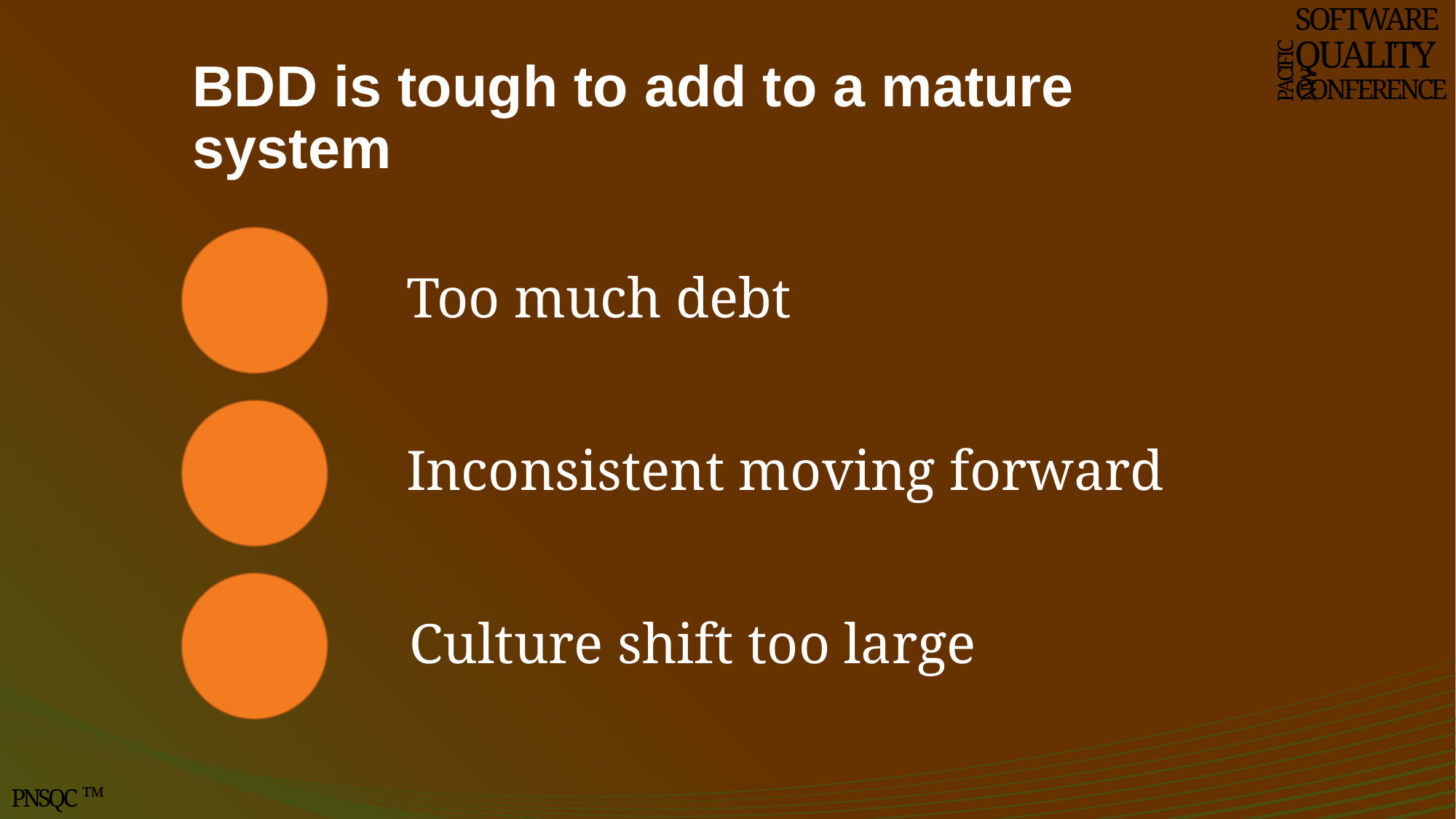

# BDD is tough to add to a mature system

Too much debt

Inconsistent moving forward

Culture shift too large